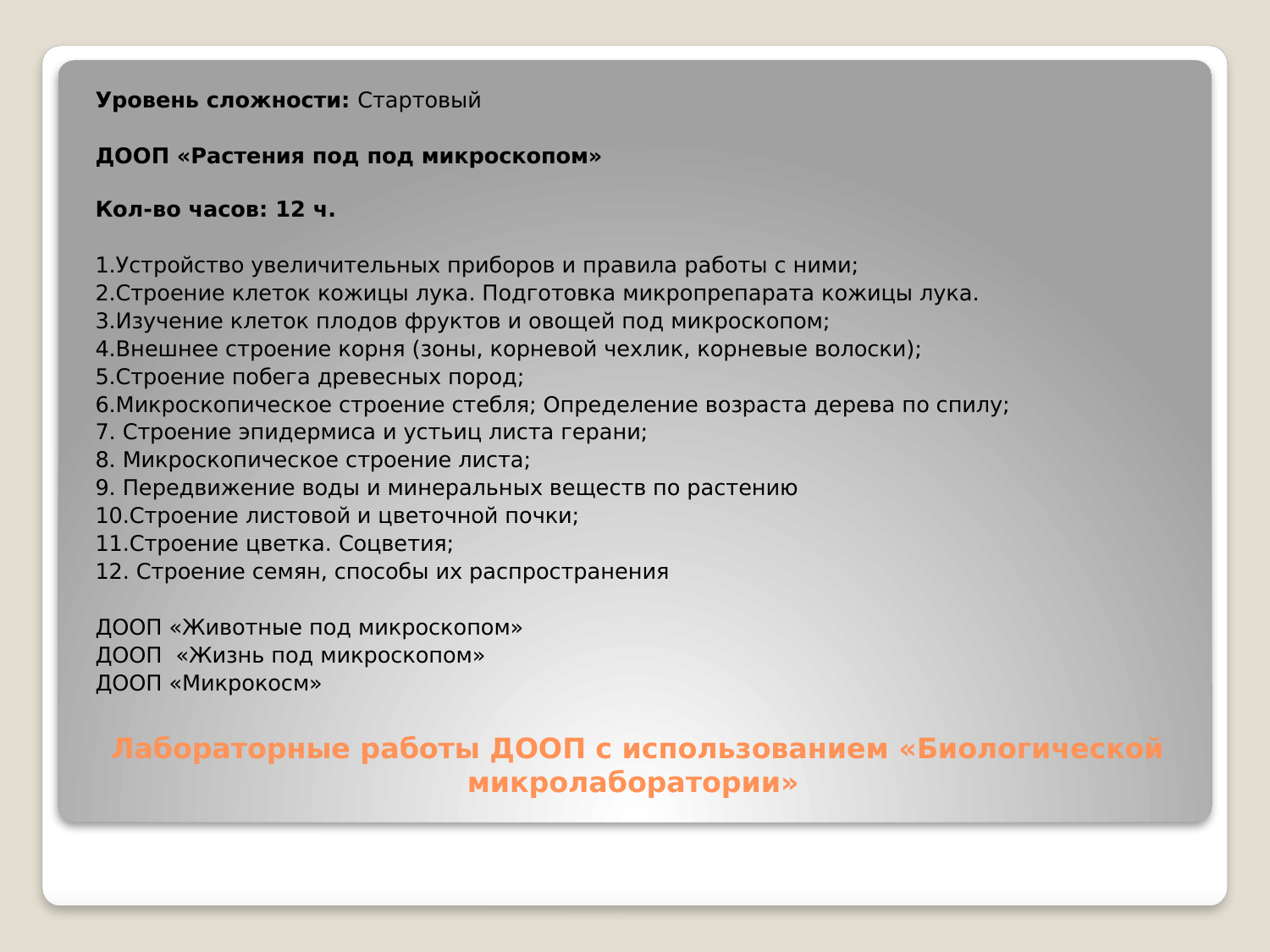

Уровень сложности: Стартовый

ДООП «Растения под под микроскопом»
Кол-во часов: 12 ч.

1.Устройство увеличительных приборов и правила работы с ними;
2.Строение клеток кожицы лука. Подготовка микропрепарата кожицы лука.
3.Изучение клеток плодов фруктов и овощей под микроскопом;
4.Внешнее строение корня (зоны, корневой чехлик, корневые волоски);
5.Строение побега древесных пород;
6.Микроскопическое строение стебля; Определение возраста дерева по спилу;
7. Строение эпидермиса и устьиц листа герани;
8. Микроскопическое строение листа;
9. Передвижение воды и минеральных веществ по растению
10.Строение листовой и цветочной почки;
11.Строение цветка. Соцветия;
12. Строение семян, способы их распространения

ДООП «Животные под микроскопом»
ДООП  «Жизнь под микроскопом»
ДООП «Микрокосм»

# Лабораторные работы ДООП с использованием «Биологической микролаборатории»